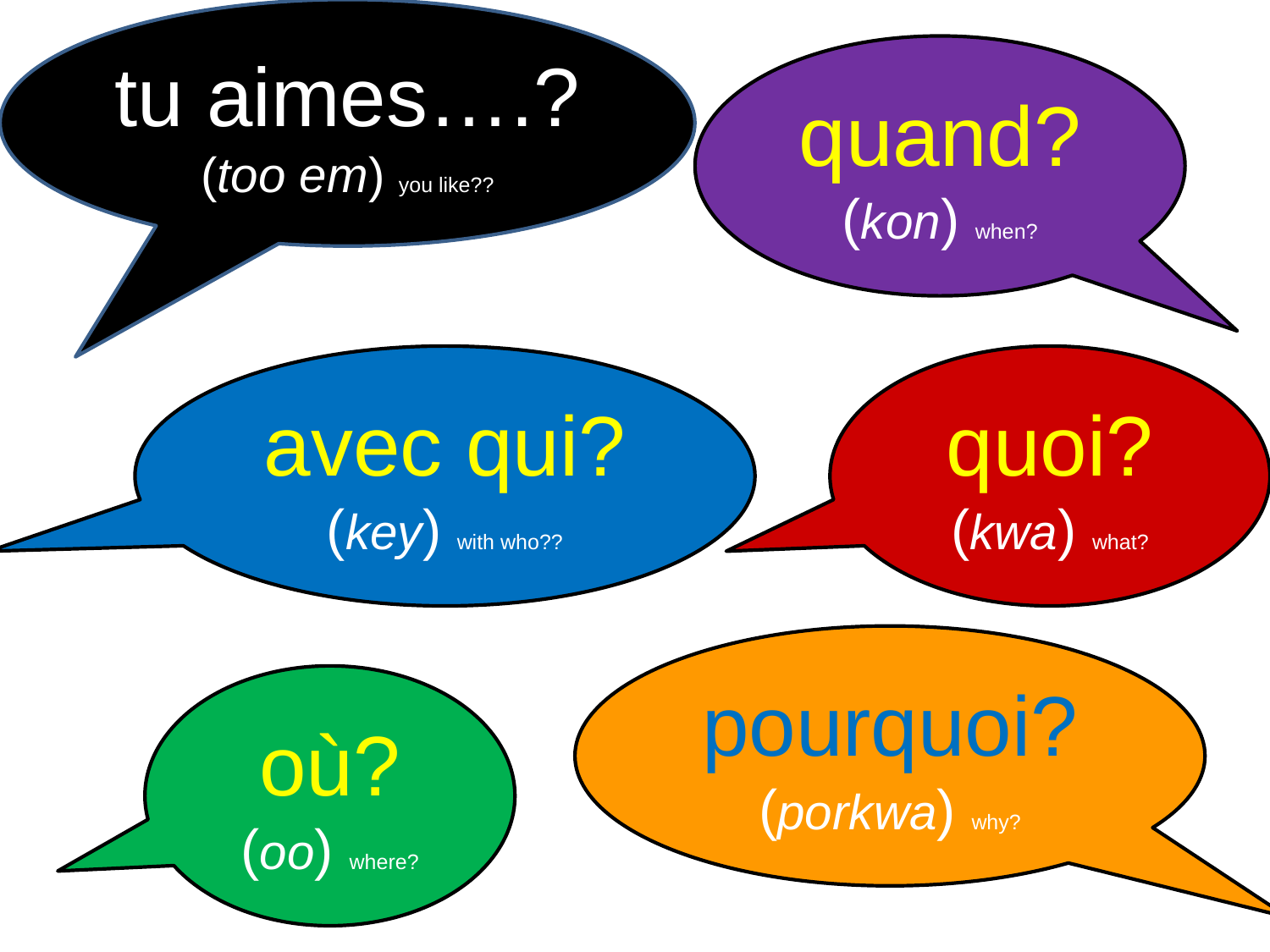

tu aimes….?
(too em) you like??
quand?
(kon) when?
avec qui?
(key) with who??
quoi?
(kwa) what?
pourquoi?
(porkwa) why?
où?
(oo) where?